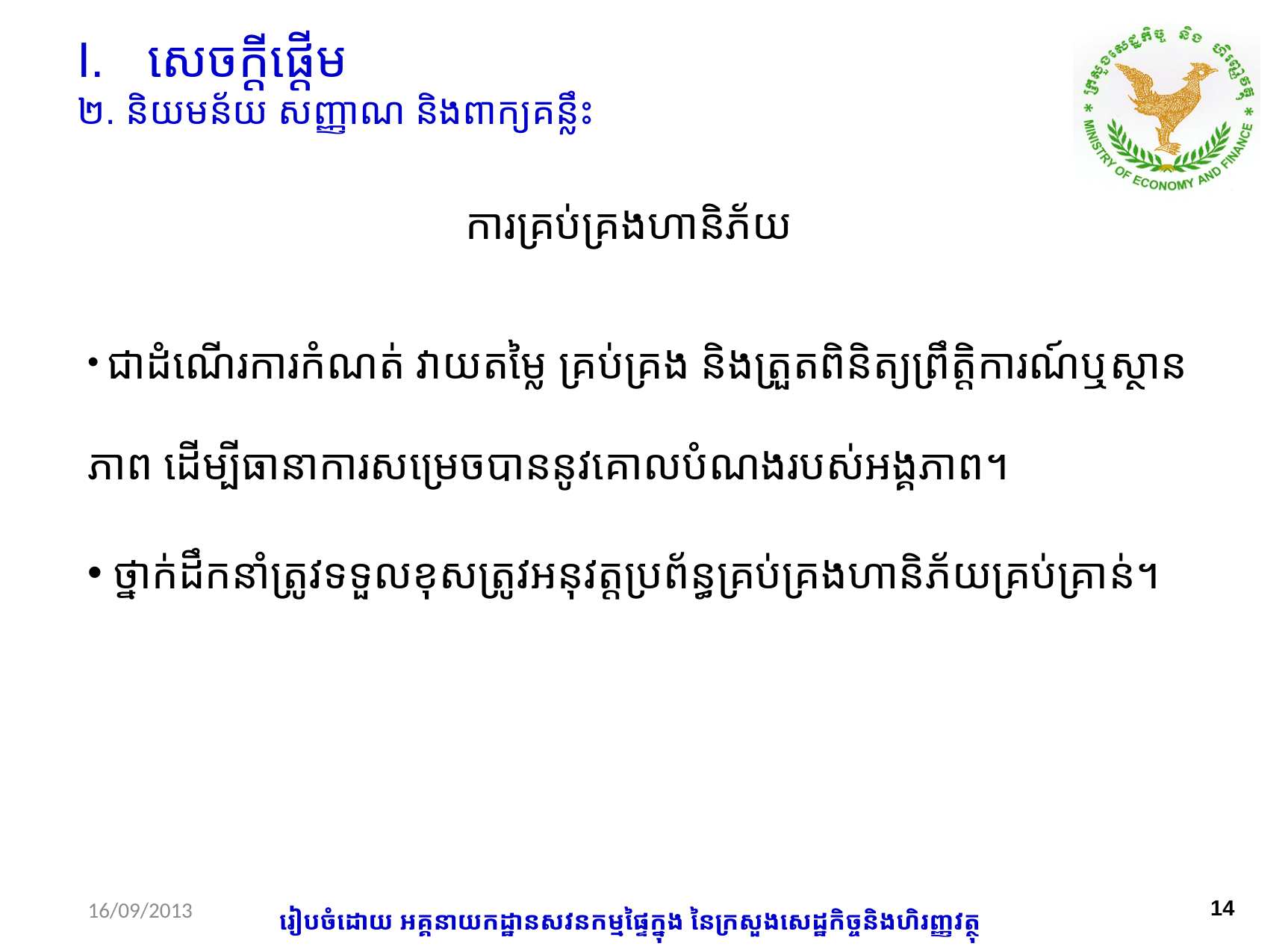

សេចក្តីផ្តើម
២. និយមន័យ សញ្ញាណ និងពាក្យគន្លឹះ
# ការគ្រប់គ្រងហានិភ័យ
 ជាដំណើរការកំណត់ វាយតម្លៃ គ្រប់គ្រង និងត្រួតពិនិត្យព្រឹត្តិការណ៍ឬស្ថានភាព ដើម្បីធានាការសម្រេចបាននូវគោលបំណងរបស់អង្គភាព។
 ថ្នាក់ដឹកនាំត្រូវទទួលខុសត្រូវអនុវត្តប្រព័ន្ធគ្រប់គ្រងហានិភ័យគ្រប់គ្រាន់។

16/09/2013